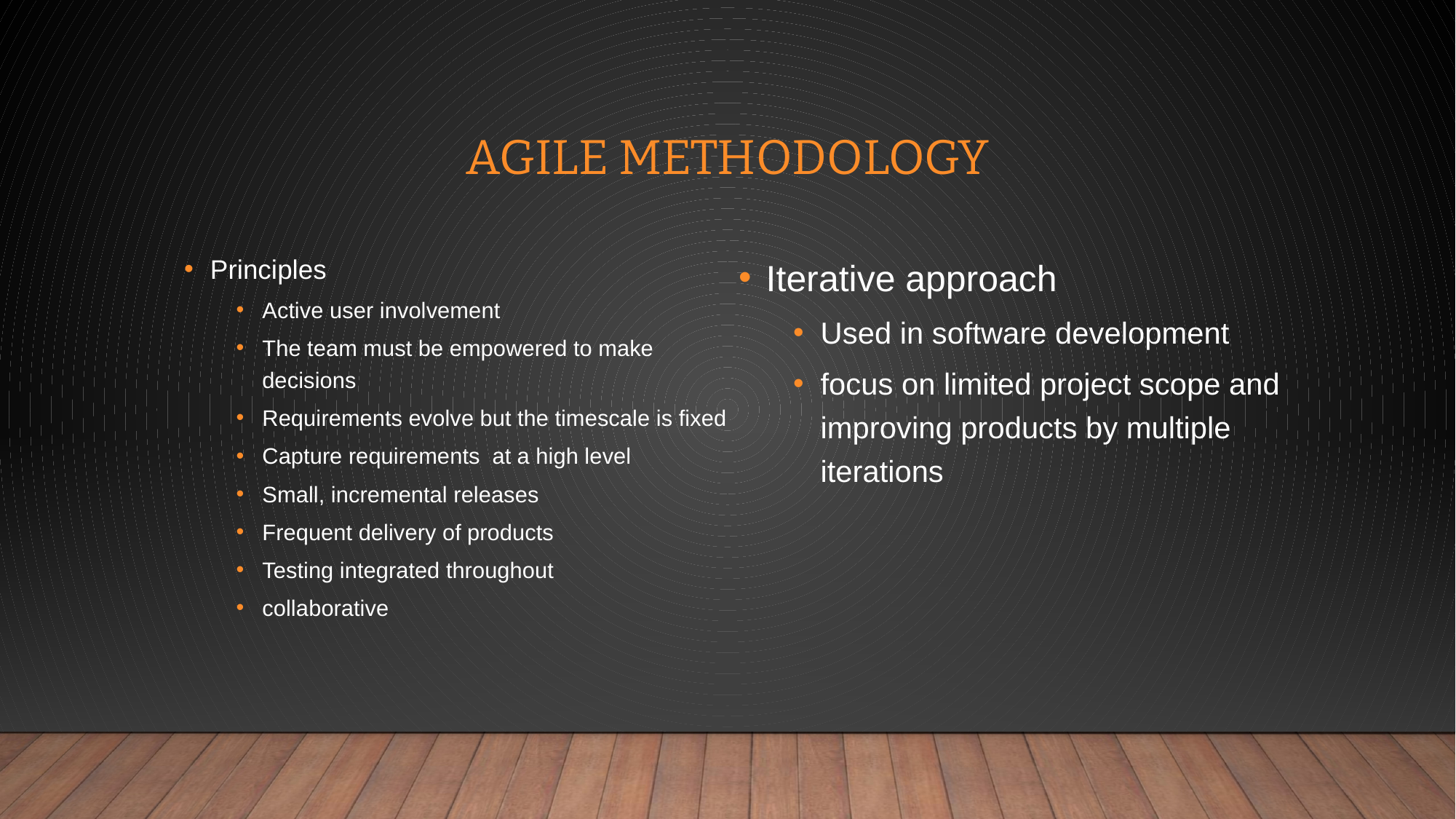

# Agile Methodology
Principles
Active user involvement
The team must be empowered to make decisions
Requirements evolve but the timescale is fixed
Capture requirements  at a high level
Small, incremental releases
Frequent delivery of products
Testing integrated throughout
collaborative

Iterative approach
Used in software development
focus on limited project scope and improving products by multiple iterations